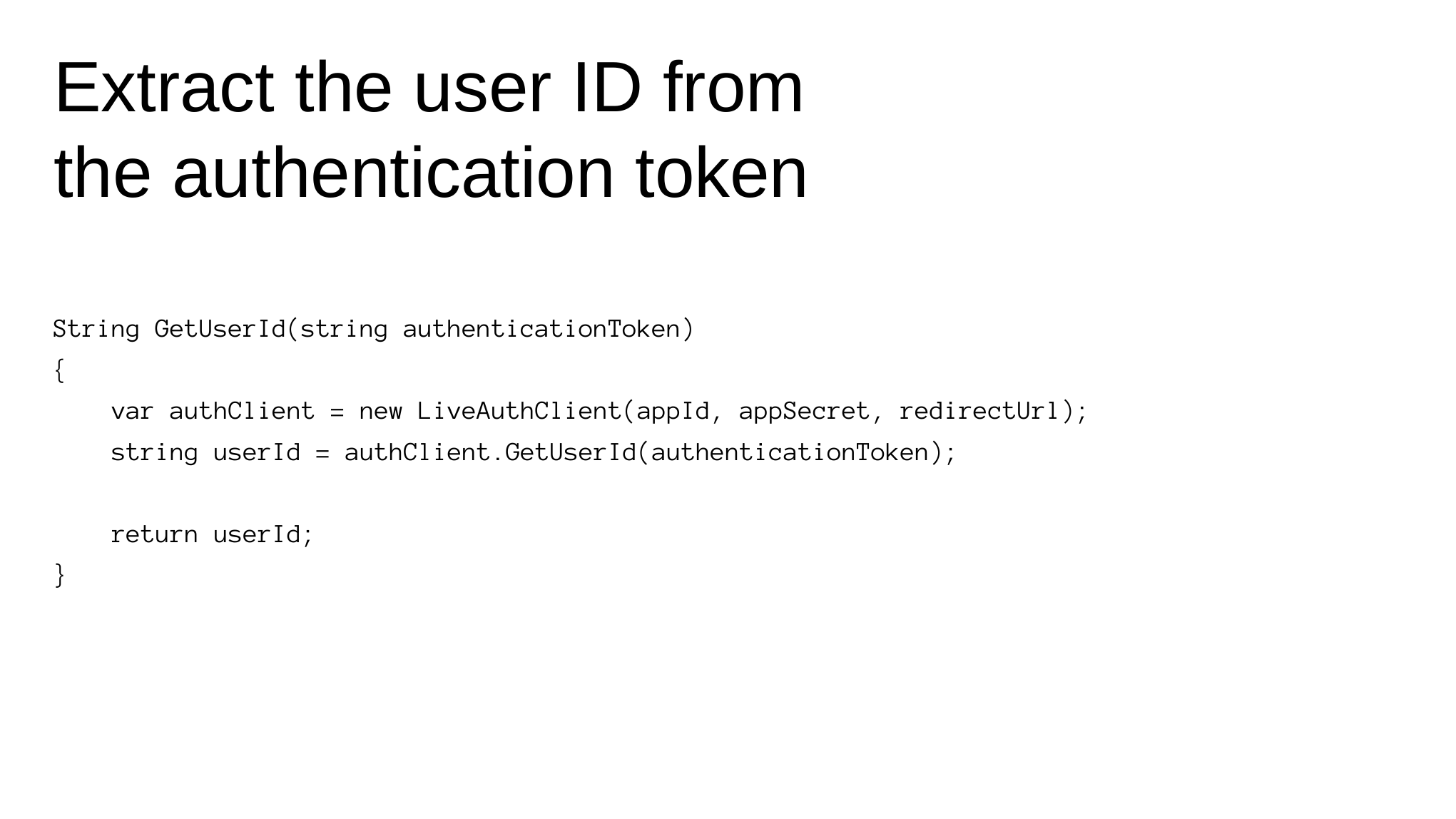

# Extract the user ID from the authentication token
String GetUserId(string authenticationToken)
{
    var authClient = new LiveAuthClient(appId, appSecret, redirectUrl);
    string userId = authClient.GetUserId(authenticationToken);

    return userId;
}